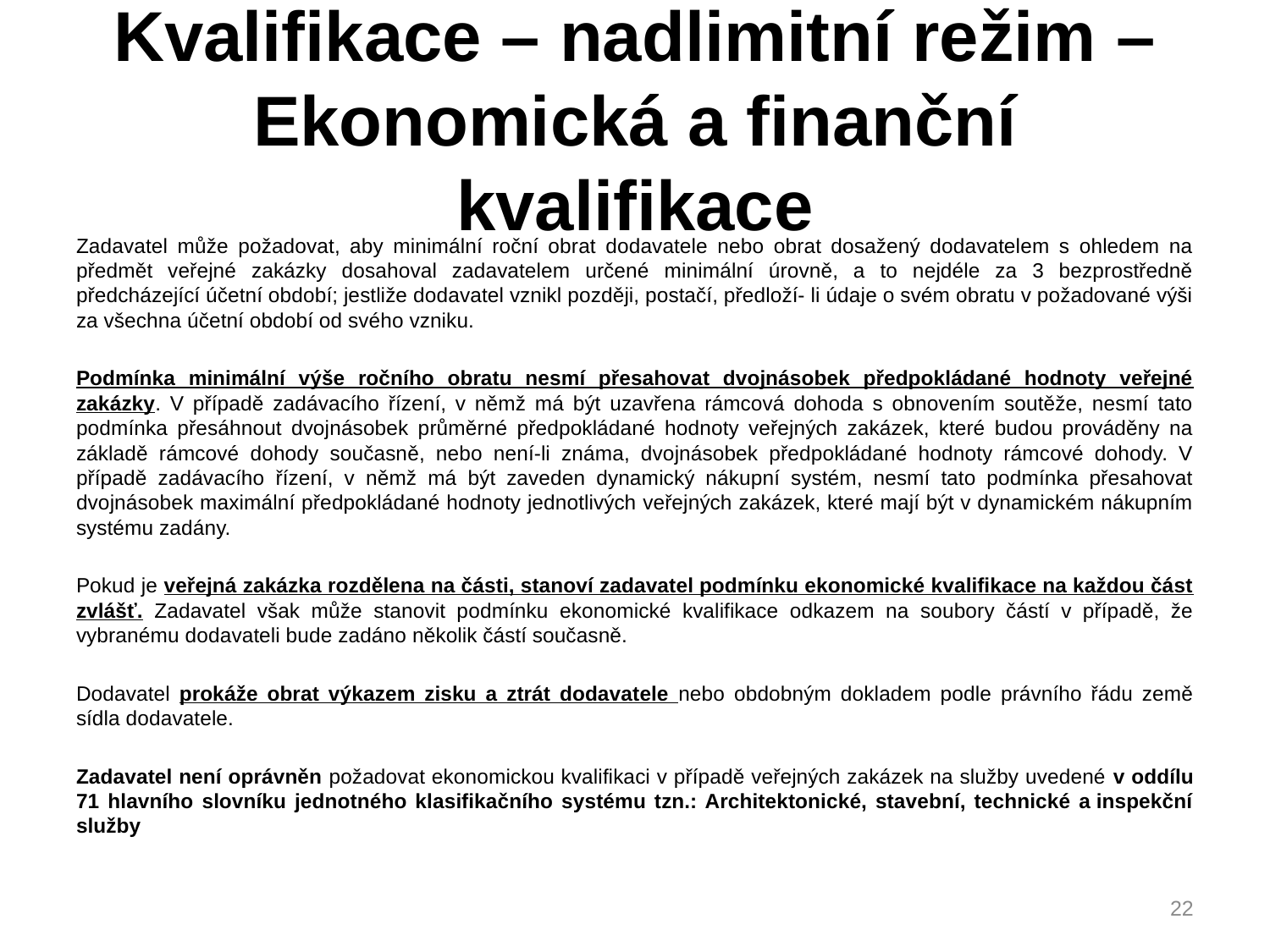

# Kvalifikace – nadlimitní režim – Ekonomická a finanční kvalifikace
Zadavatel může požadovat, aby minimální roční obrat dodavatele nebo obrat dosažený dodavatelem s ohledem na předmět veřejné zakázky dosahoval zadavatelem určené minimální úrovně, a to nejdéle za 3 bezprostředně předcházející účetní období; jestliže dodavatel vznikl později, postačí, předloží- li údaje o svém obratu v požadované výši za všechna účetní období od svého vzniku.

Podmínka minimální výše ročního obratu nesmí přesahovat dvojnásobek předpokládané hodnoty veřejné zakázky. V případě zadávacího řízení, v němž má být uzavřena rámcová dohoda s obnovením soutěže, nesmí tato podmínka přesáhnout dvojnásobek průměrné předpokládané hodnoty veřejných zakázek, které budou prováděny na základě rámcové dohody současně, nebo není-li známa, dvojnásobek předpokládané hodnoty rámcové dohody. V případě zadávacího řízení, v němž má být zaveden dynamický nákupní systém, nesmí tato podmínka přesahovat dvojnásobek maximální předpokládané hodnoty jednotlivých veřejných zakázek, které mají být v dynamickém nákupním systému zadány.

Pokud je veřejná zakázka rozdělena na části, stanoví zadavatel podmínku ekonomické kvalifikace na každou část zvlášť. Zadavatel však může stanovit podmínku ekonomické kvalifikace odkazem na soubory částí v případě, že vybranému dodavateli bude zadáno několik částí současně.

Dodavatel prokáže obrat výkazem zisku a ztrát dodavatele nebo obdobným dokladem podle právního řádu země sídla dodavatele.

Zadavatel není oprávněn požadovat ekonomickou kvalifikaci v případě veřejných zakázek na služby uvedené v oddílu 71 hlavního slovníku jednotného klasifikačního systému tzn.: Architektonické, stavební, technické a inspekční služby

22